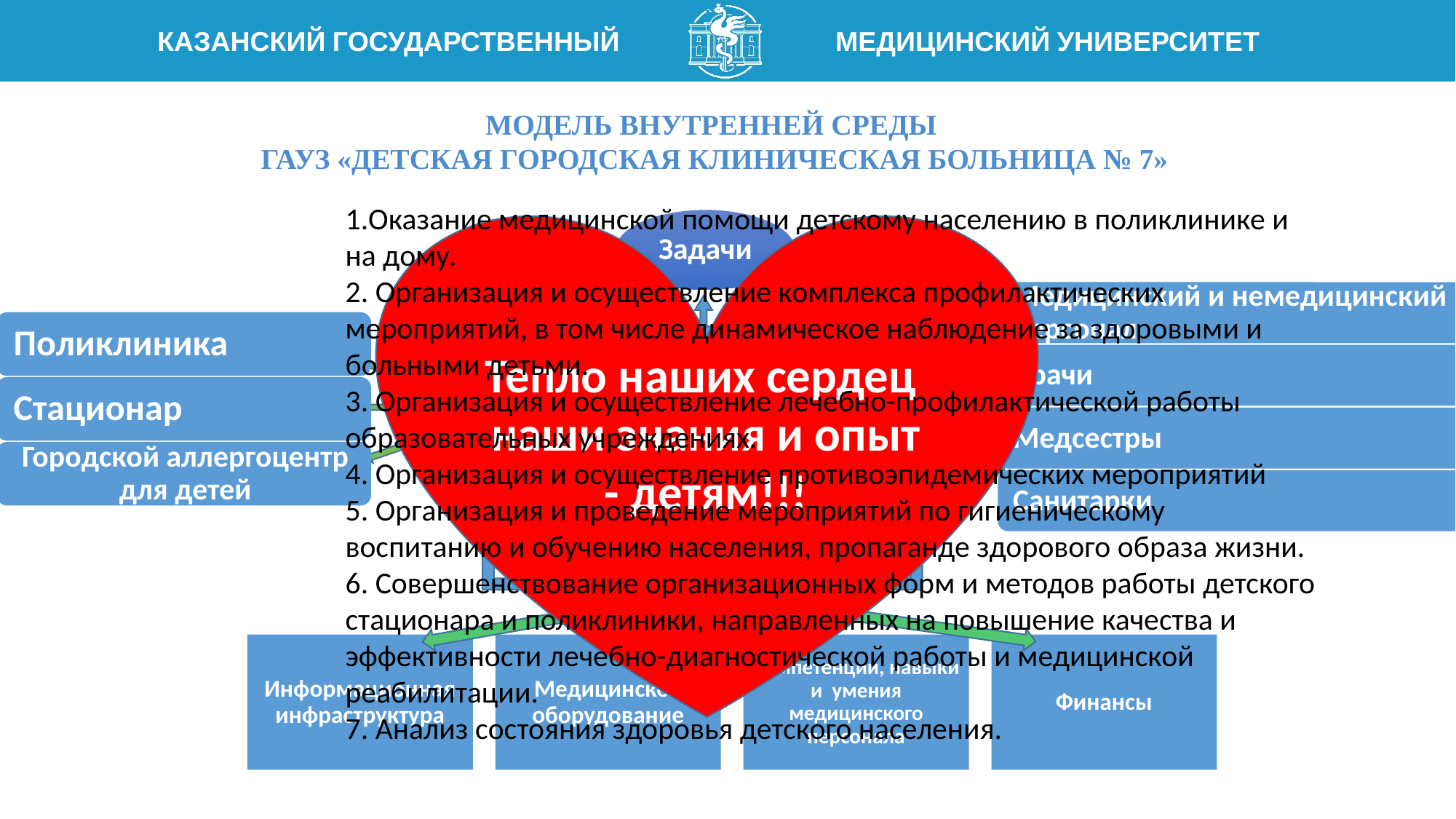

# модель внутренней среды Гауз «детская городская клиническая больница № 7»
1.Оказание медицинской помощи детскому населению в поликлинике и на дому.
2. Организация и осуществление комплекса профилактических мероприятий, в том числе динамическое наблюдение за здоровыми и больными детьми.
3. Организация и осуществление лечебно-профилактической работы образовательных учреждениях.
4. Организация и осуществление противоэпидемических мероприятий
5. Организация и проведение мероприятий по гигиеническому воспитанию и обучению населения, пропаганде здорового образа жизни.
6. Совершенствование организационных форм и методов работы детского стационара и поликлиники, направленных на повышение качества и эффективности лечебно-диагностической работы и медицинской реабилитации.
7. Анализ состояния здоровья детского населения.

Тепло наших сердец
наши знания и опыт
- детям!!!
Задачи

Структура
Люди и культура

Технология

Медицинский и немедицинский персонал
Врачи
Медсестры
Санитарки

Поликлиника
Стационар
Городской аллергоцентр для детей

Миссия и цели

Информационная инфраструктура
Медицинское оборудование
Компетенции, навыки и  умения медицинского персонала
Финансы